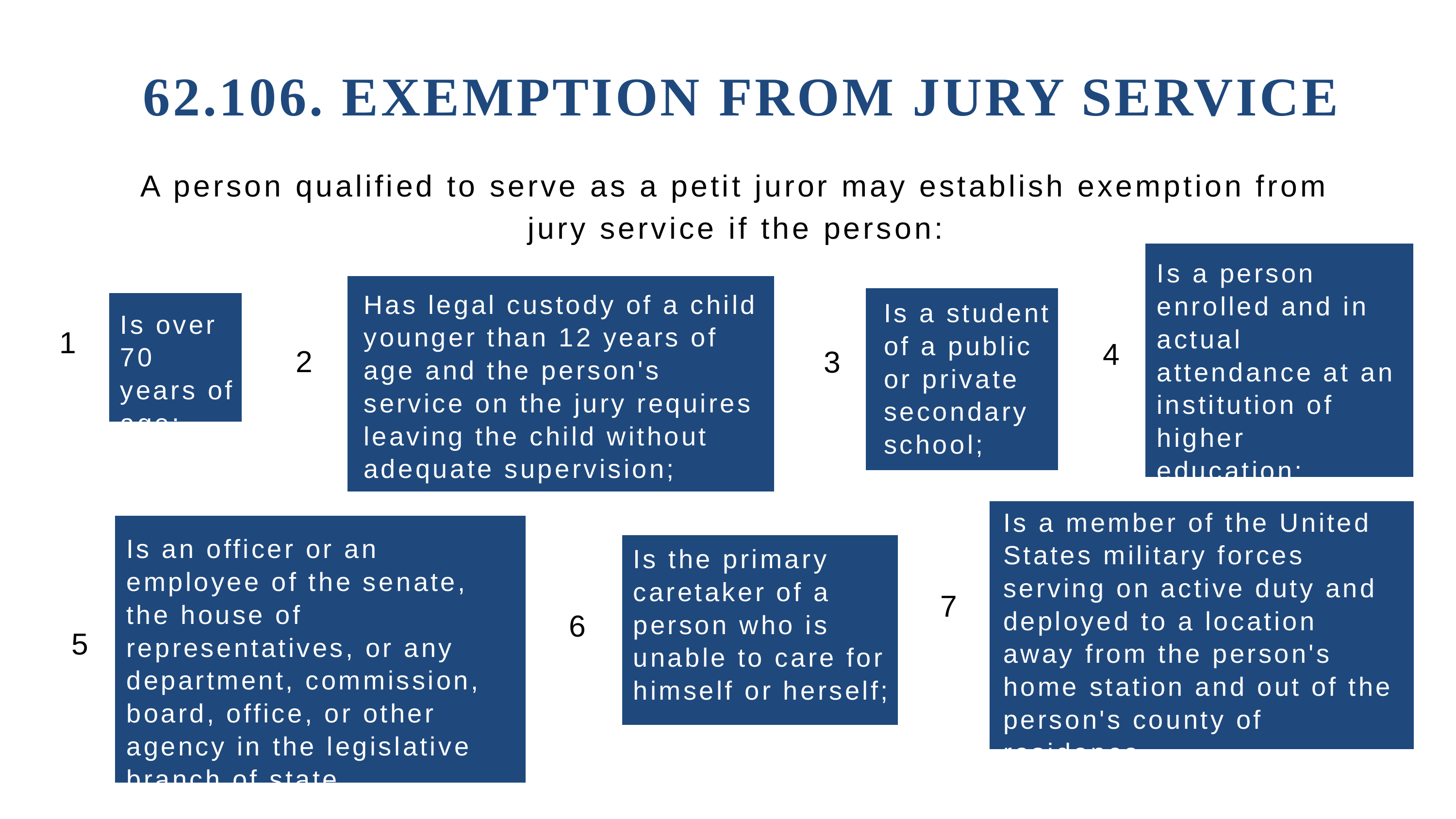

62.106. EXEMPTION FROM JURY SERVICE

A person qualified to serve as a petit juror may establish exemption from jury service if the person:

Is a person enrolled and in actual attendance at an institution of higher education;

Has legal custody of a child younger than 12 years of age and the person's service on the jury requires leaving the child without adequate supervision;

Is a student of a public or private secondary school;
Is over 70 years of age;
1
4
2
3

Is a member of the United States military forces serving on active duty and deployed to a location away from the person's home station and out of the person's county of residence.

Is an officer or an employee of the senate, the house of representatives, or any department, commission, board, office, or other agency in the legislative branch of state government;

Is the primary caretaker of a person who is unable to care for himself or herself;
7
6
5